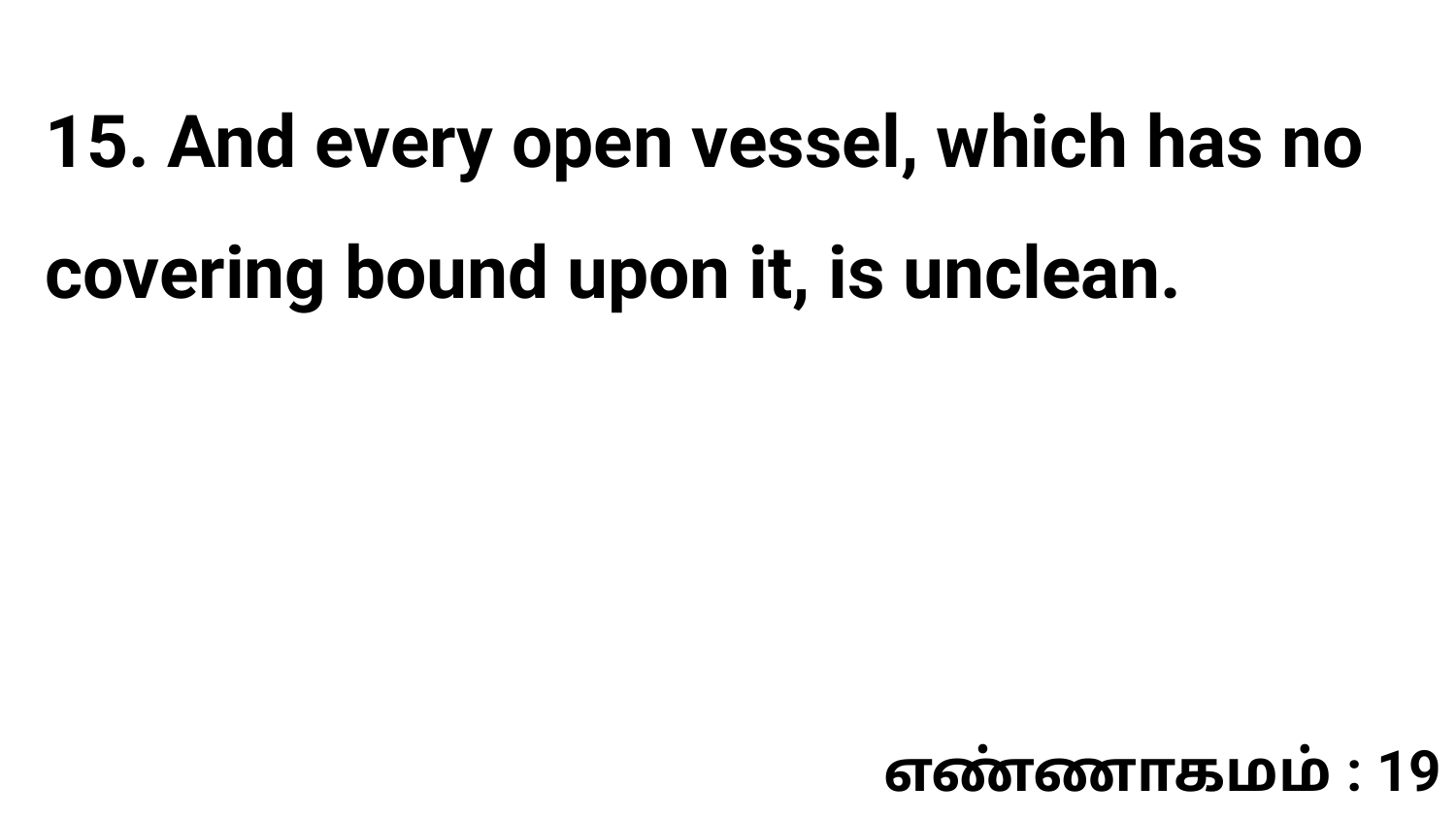

15. And every open vessel, which has no covering bound upon it, is unclean.
எண்ணாகமம் : 19